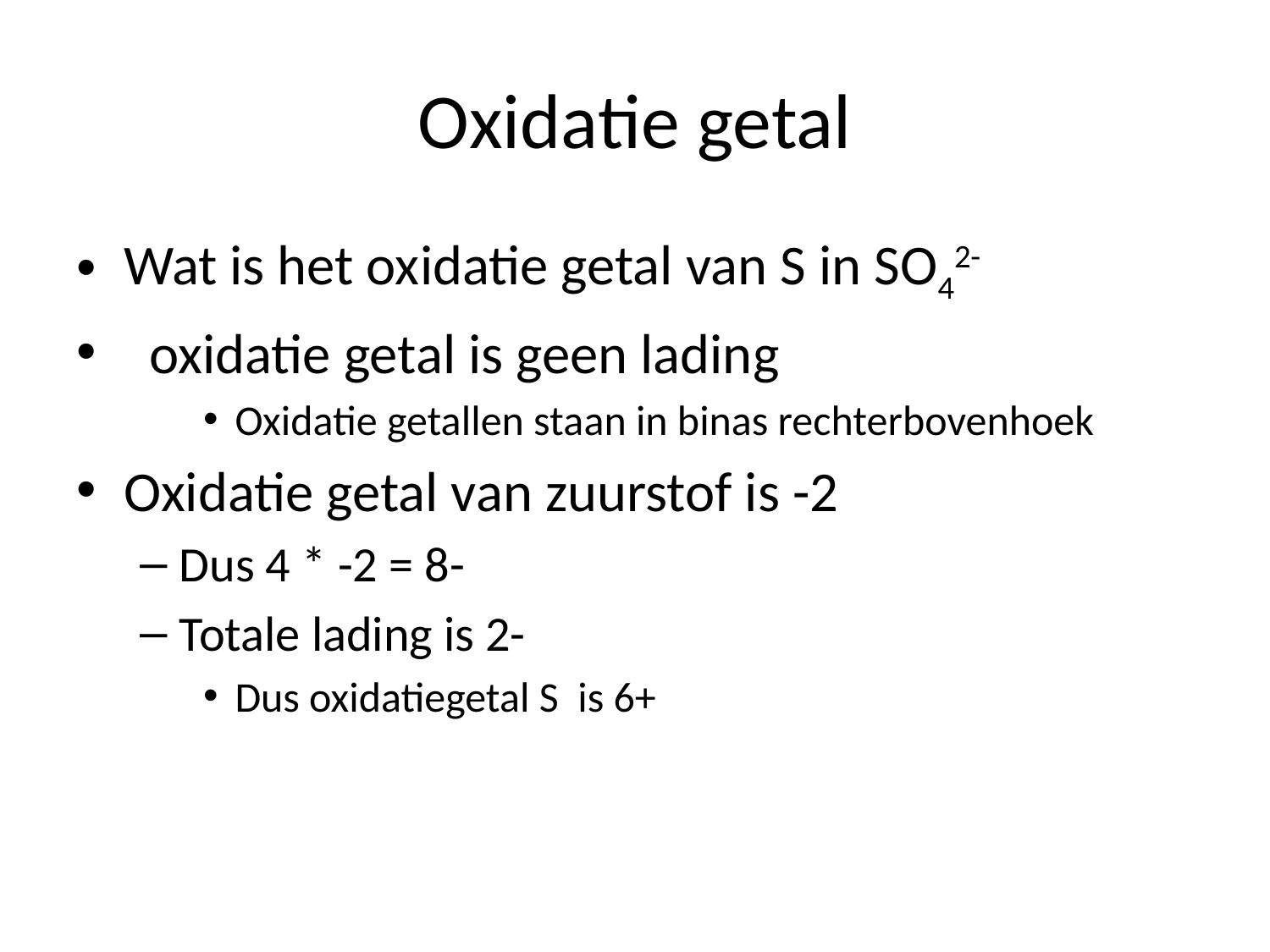

# Oxidatie getal
Wat is het oxidatie getal van S in SO42-
  oxidatie getal is geen lading
Oxidatie getallen staan in binas rechterbovenhoek
Oxidatie getal van zuurstof is -2
Dus 4 * -2 = 8-
Totale lading is 2-
Dus oxidatiegetal S  is 6+